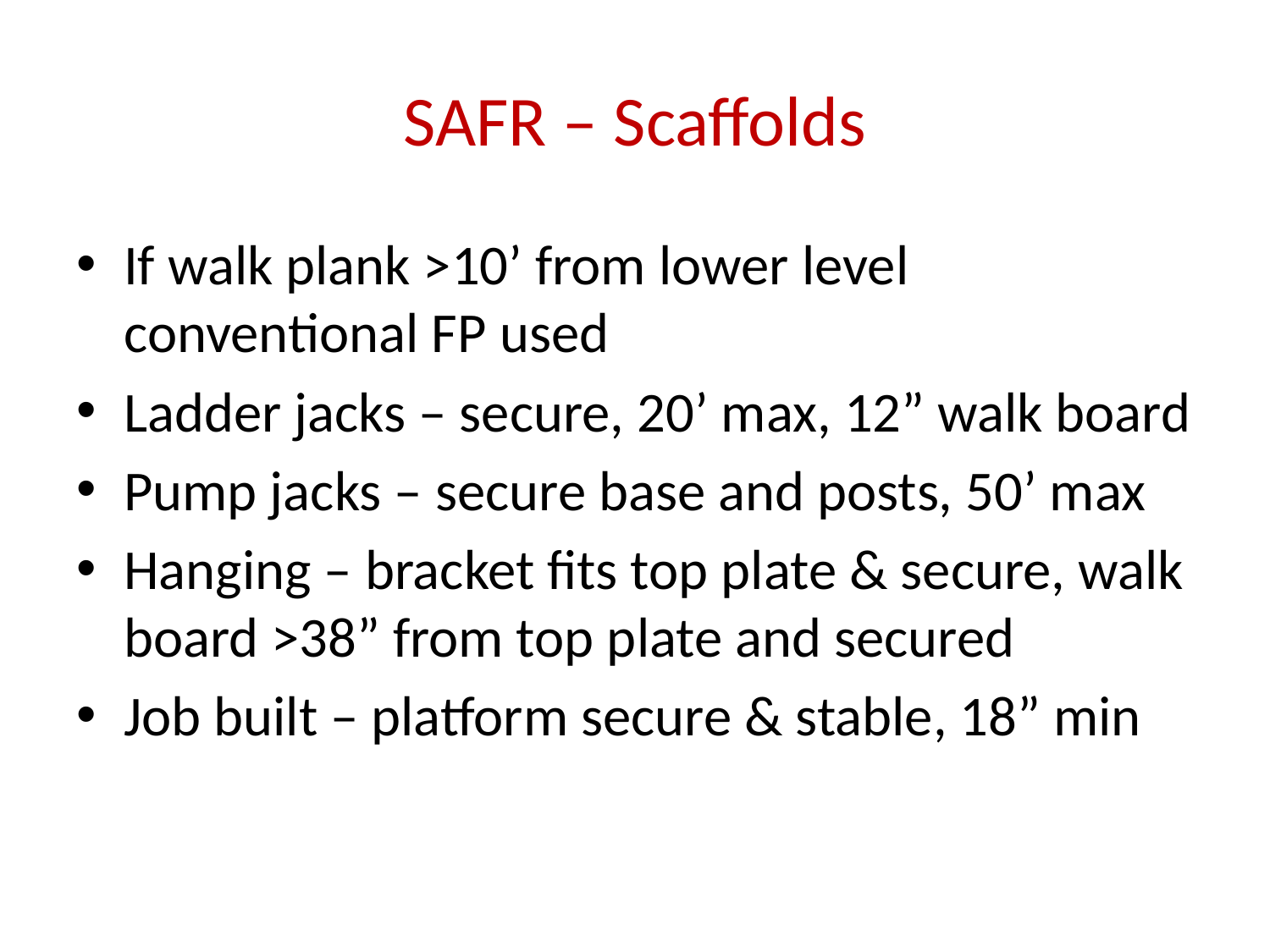

# SAFR – Scaffolds
If walk plank >10’ from lower level conventional FP used
Ladder jacks – secure, 20’ max, 12” walk board
Pump jacks – secure base and posts, 50’ max
Hanging – bracket fits top plate & secure, walk board >38” from top plate and secured
Job built – platform secure & stable, 18” min